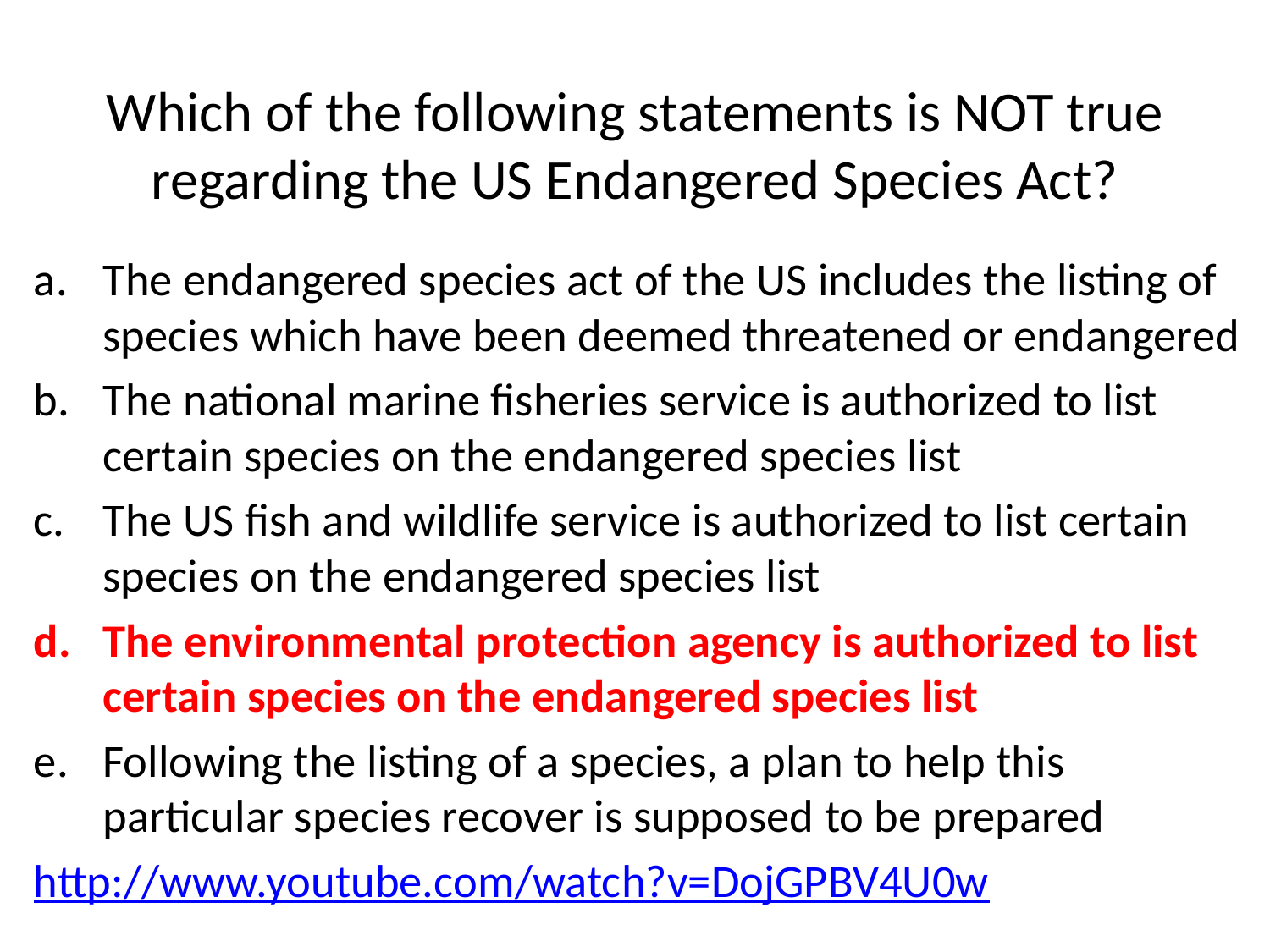

# Which of the following statements is NOT true regarding the US Endangered Species Act?
The endangered species act of the US includes the listing of species which have been deemed threatened or endangered
The national marine fisheries service is authorized to list certain species on the endangered species list
The US fish and wildlife service is authorized to list certain species on the endangered species list
The environmental protection agency is authorized to list certain species on the endangered species list
Following the listing of a species, a plan to help this particular species recover is supposed to be prepared
http://www.youtube.com/watch?v=DojGPBV4U0w